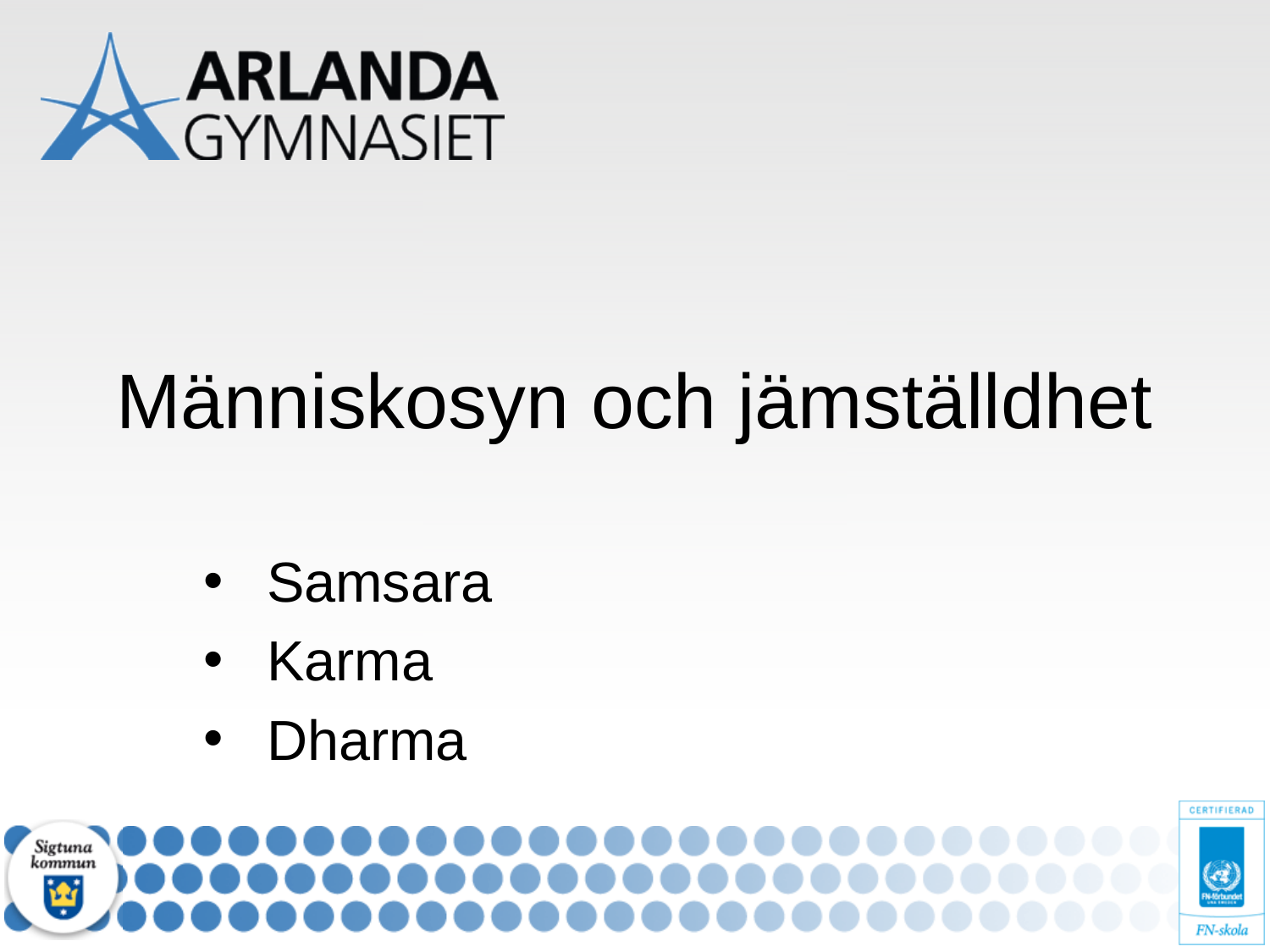

# Människosyn och jämställdhet
Samsara
Karma
Dharma